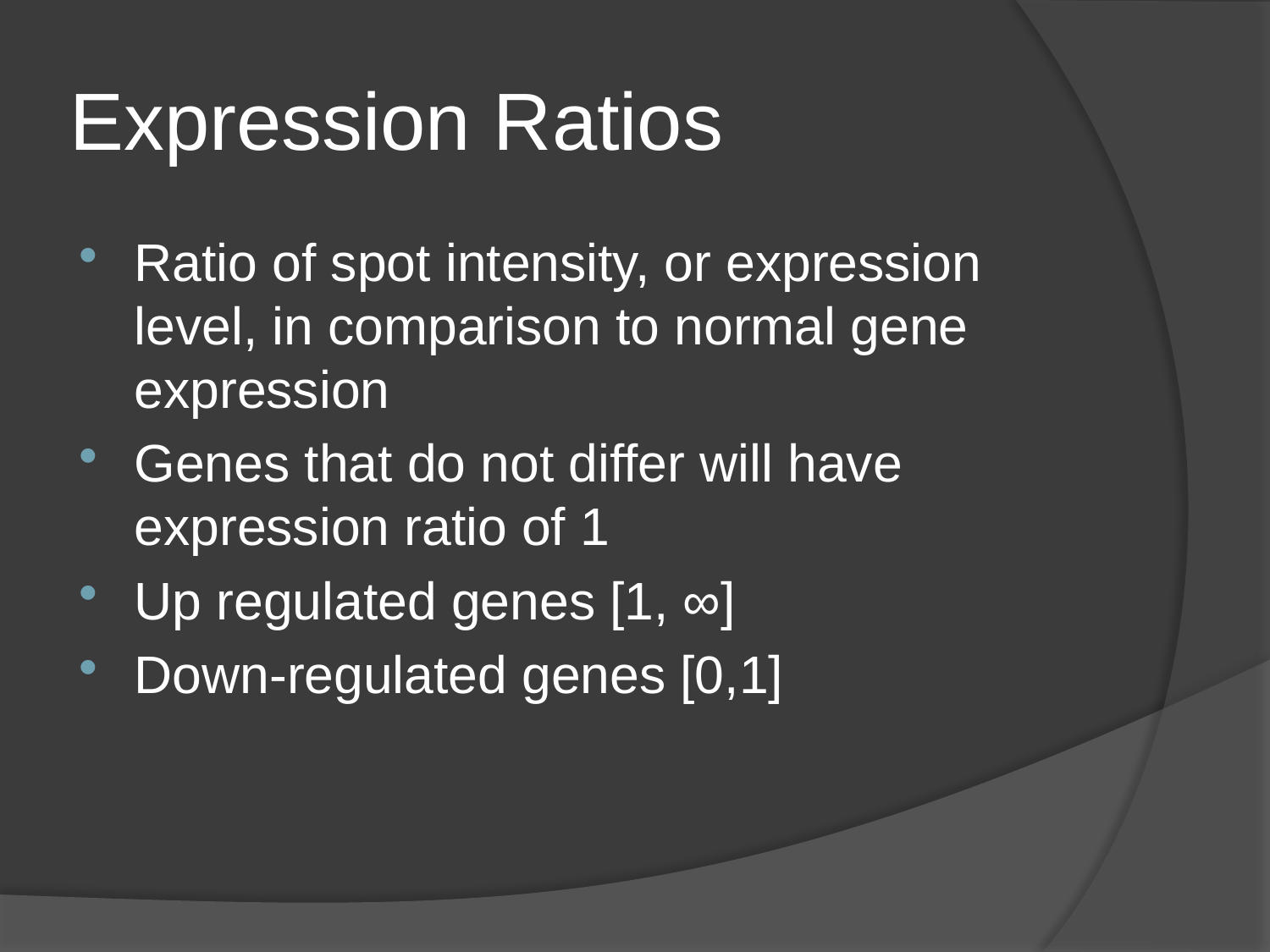

# Expression Ratios
Ratio of spot intensity, or expression level, in comparison to normal gene expression
Genes that do not differ will have expression ratio of 1
Up regulated genes [1, ∞]
Down-regulated genes [0,1]